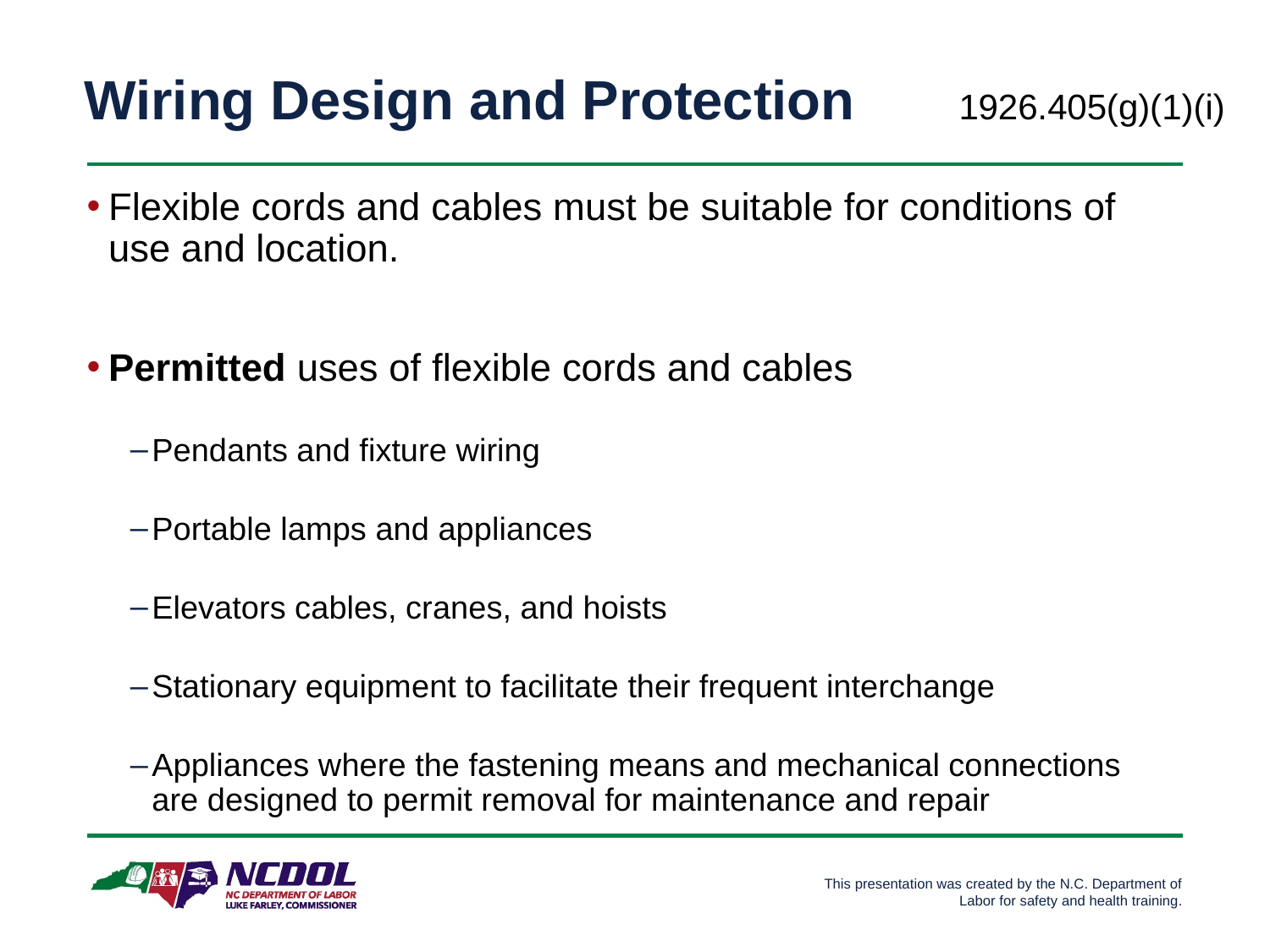

# Wiring Design and Protection       1926.405(g)(1)(i)
Flexible cords and cables must be suitable for conditions of use and location.

Permitted uses of flexible cords and cables

Pendants and fixture wiring

Portable lamps and appliances

Elevators cables, cranes, and hoists

Stationary equipment to facilitate their frequent interchange

Appliances where the fastening means and mechanical connections are designed to permit removal for maintenance and repair